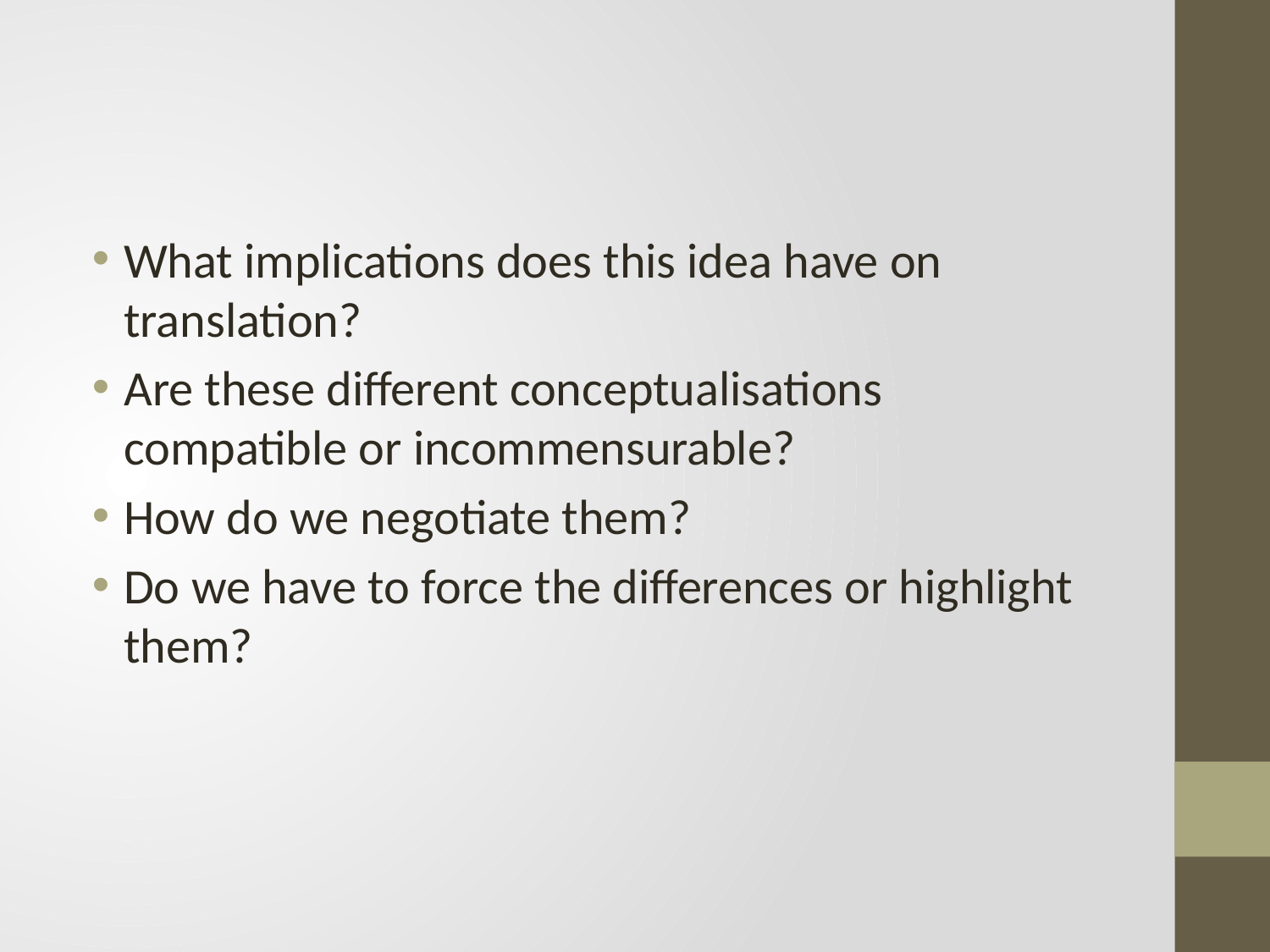

#
What implications does this idea have on translation?
Are these different conceptualisations compatible or incommensurable?
How do we negotiate them?
Do we have to force the differences or highlight them?